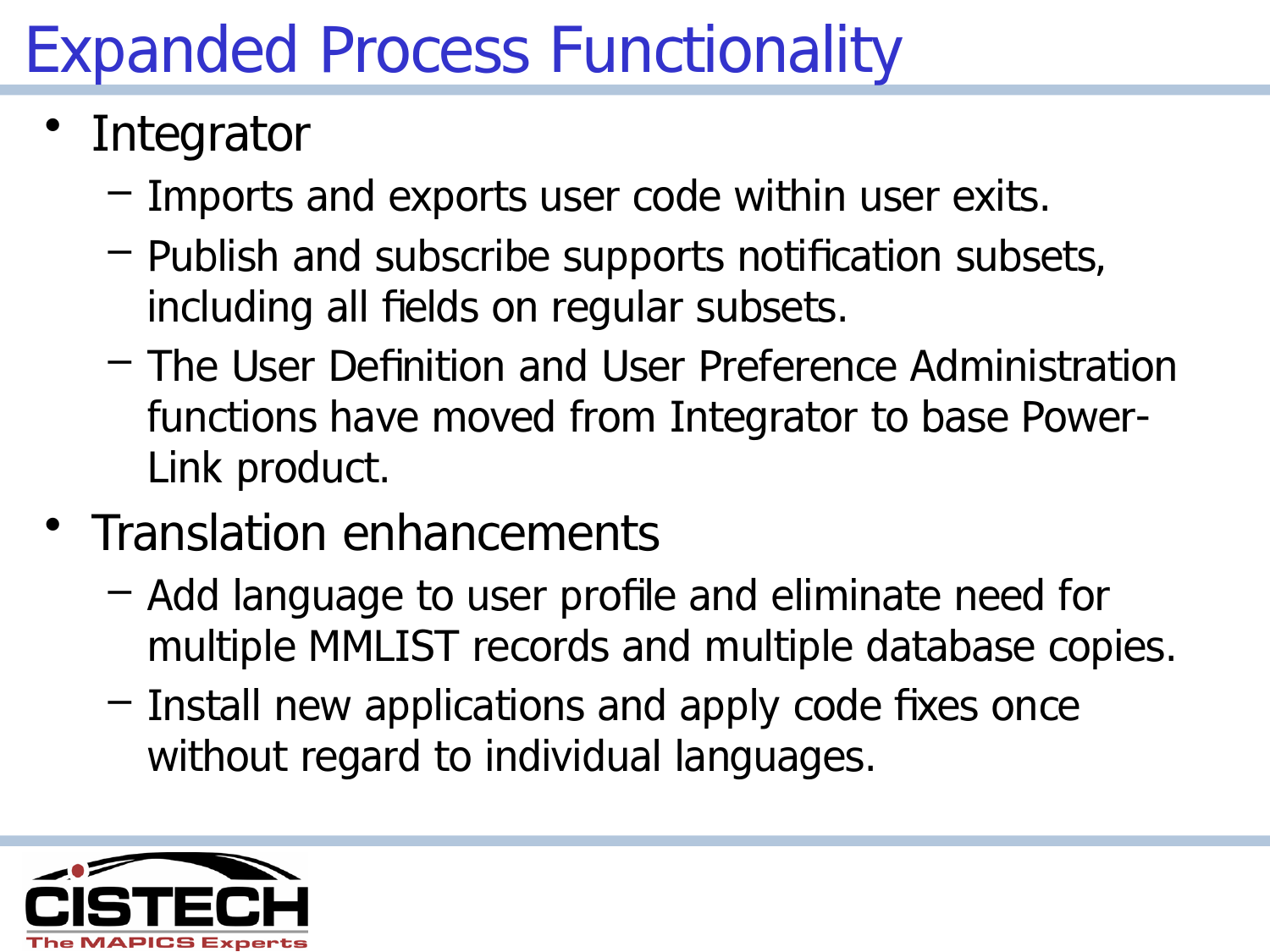

# Expanded Process Functionality
Integrator
Imports and exports user code within user exits.
Publish and subscribe supports notification subsets, including all fields on regular subsets.
The User Definition and User Preference Administration functions have moved from Integrator to base Power-Link product.
Translation enhancements
Add language to user profile and eliminate need for multiple MMLIST records and multiple database copies.
Install new applications and apply code fixes once without regard to individual languages.